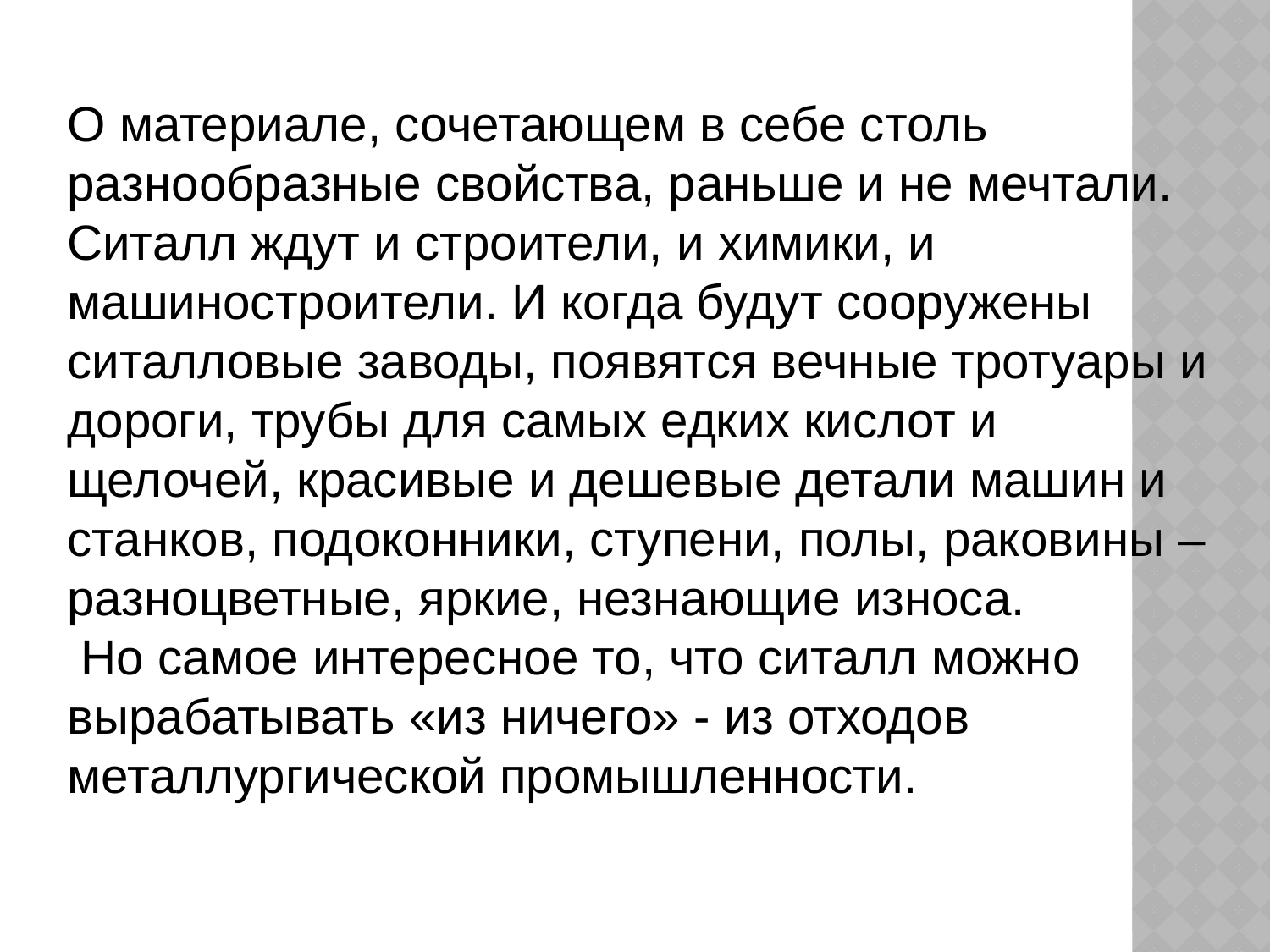

О материале, сочетающем в себе столь разнообразные свойства, раньше и не мечтали. Ситалл ждут и строители, и химики, и машиностроители. И когда будут сооружены ситалловые заводы, появятся вечные тротуары и дороги, трубы для самых едких кислот и щелочей, красивые и дешевые детали машин и станков, подоконники, ступени, полы, раковины – разноцветные, яркие, незнающие износа.
 Но самое интересное то, что ситалл можно вырабатывать «из ничего» - из отходов металлургической промышленности.